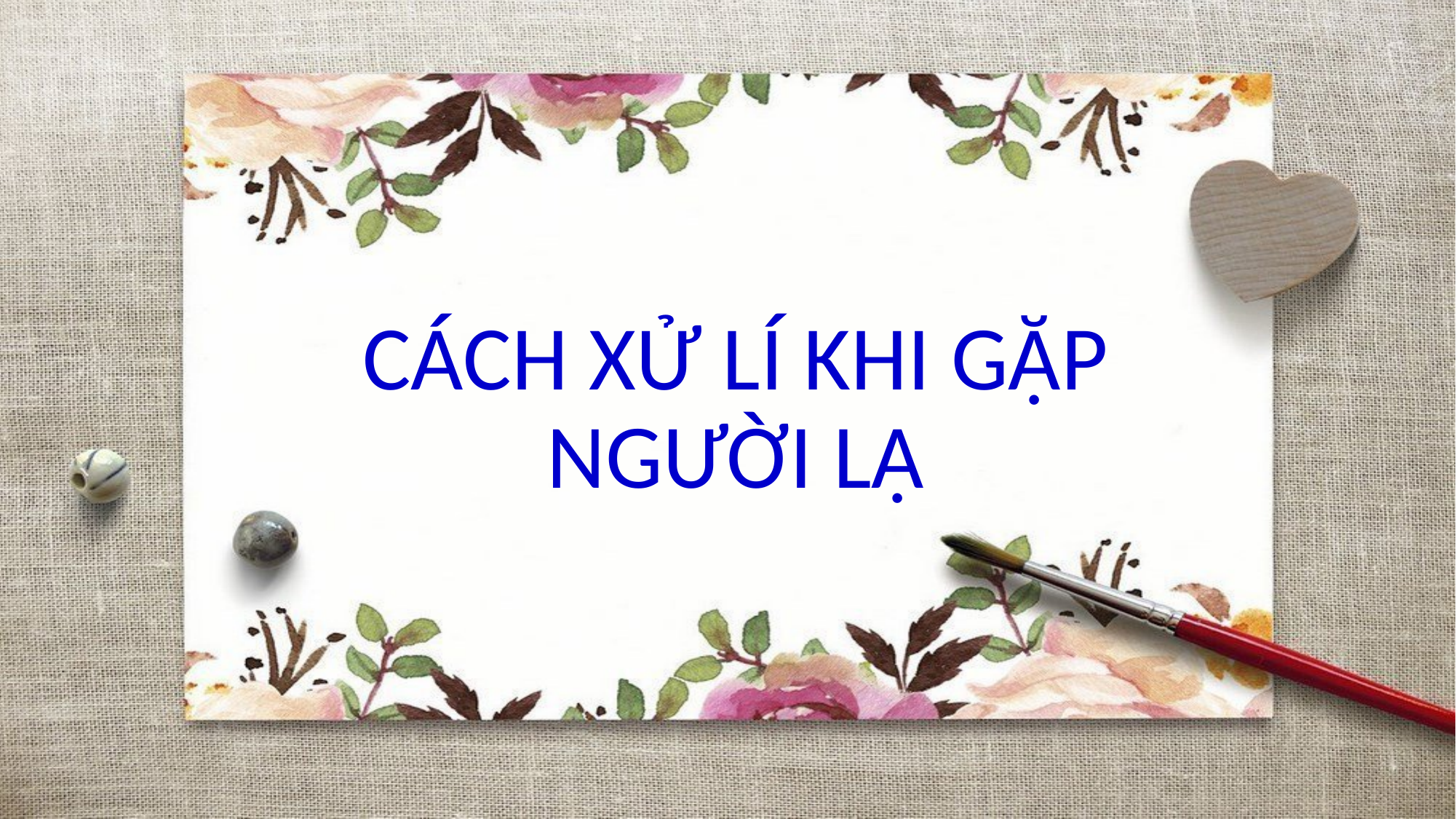

# CÁCH XỬ LÍ KHI GẶP NGƯỜI LẠ